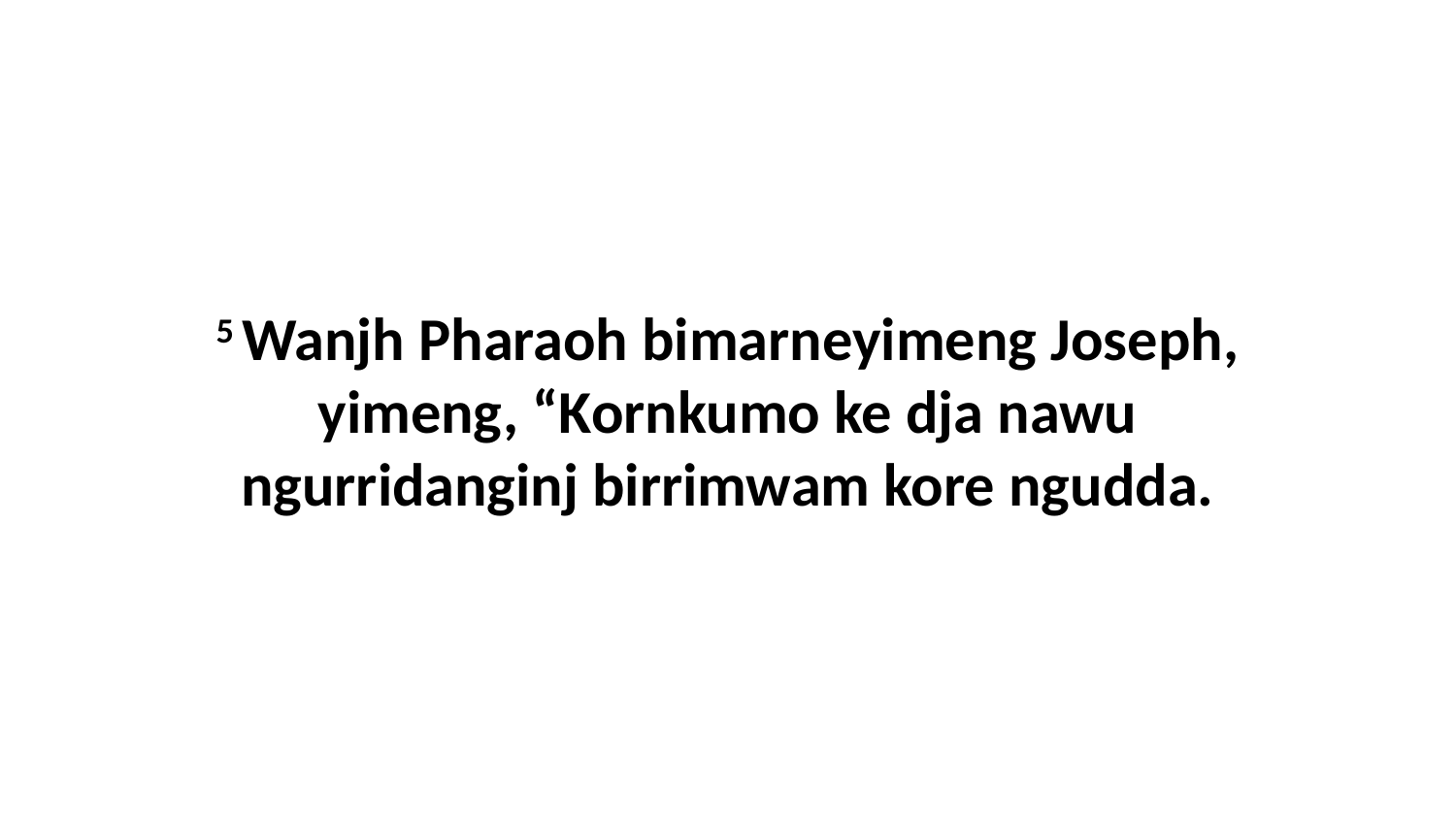

5 Wanjh Pharaoh bimarneyimeng Joseph, yimeng, “Kornkumo ke dja nawu ngurridanginj birrimwam kore ngudda.